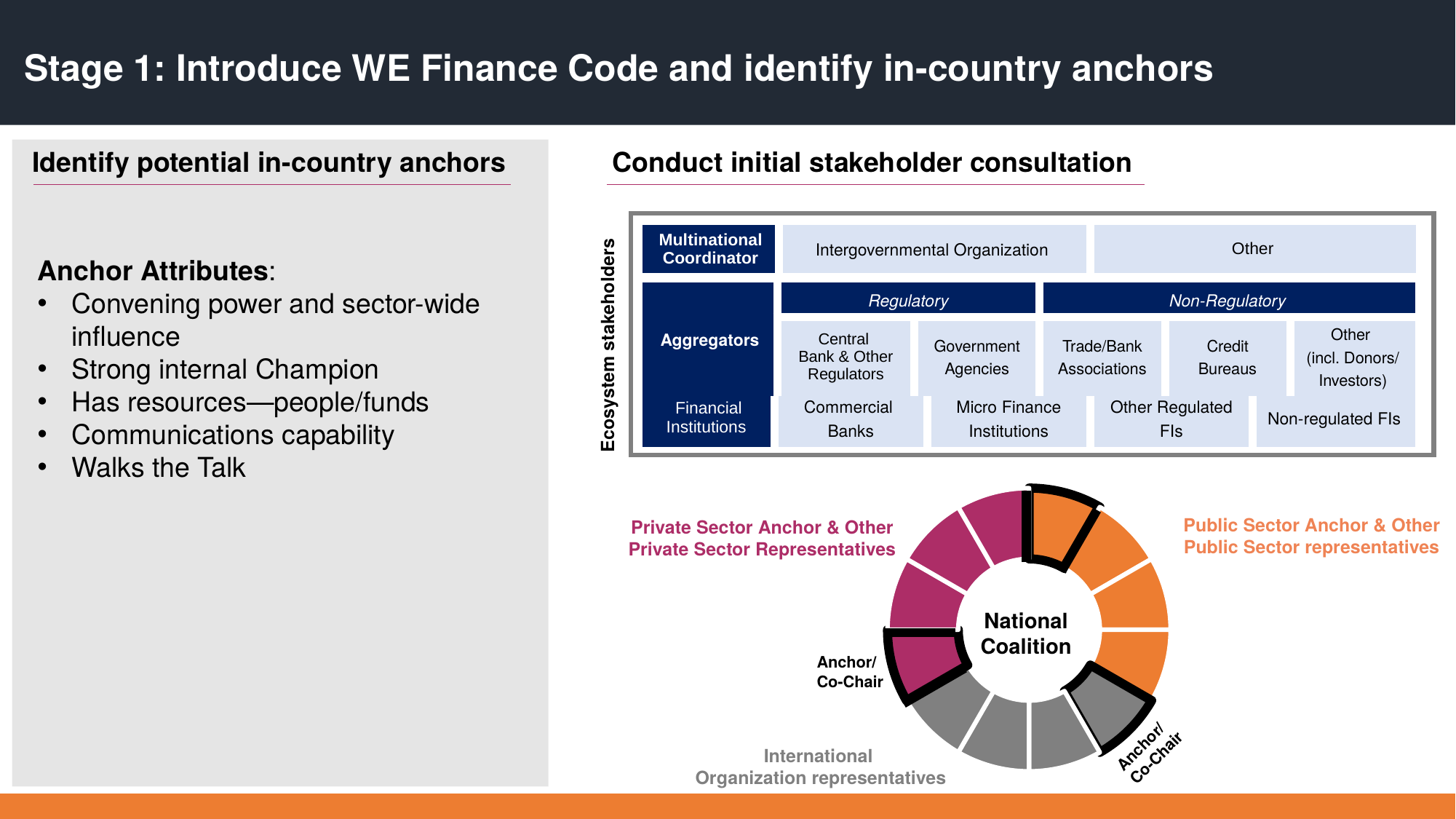

# Stage 1: Introduce WE Finance Code and identify in-country anchors

Identify potential in-country anchors

Conduct initial stakeholder consultation

Anchor Attributes:
Convening power and sector-wide influence
Strong internal Champion
Has resources—people/funds
Communications capability
Walks the Talk
| Multinational Coordinator | Intergovernmental Organization | Other |
| --- | --- | --- |
| Aggregators | Regulatory |  | Non-Regulatory |  |  |
| --- | --- | --- | --- | --- | --- |
| Aggregators | Central Bank & Other Regulators | Government Agencies | Trade/Bank Associations | Credit Bureaus | Other (incl. Donors/ Investors) |
Ecosystem stakeholders
| Financial Institutions | Commercial Banks | Micro Finance Institutions | Other Regulated FIs | Non-regulated FIs |
| --- | --- | --- | --- | --- |

### Chart

| Category |  |
|---|---|
National Coalition
Public Sector Anchor & Other Public Sector representatives
Private Sector Anchor & Other Private Sector Representatives
Anchor/
Co-Chair
Anchor/
Co-Chair
International
Organization representatives